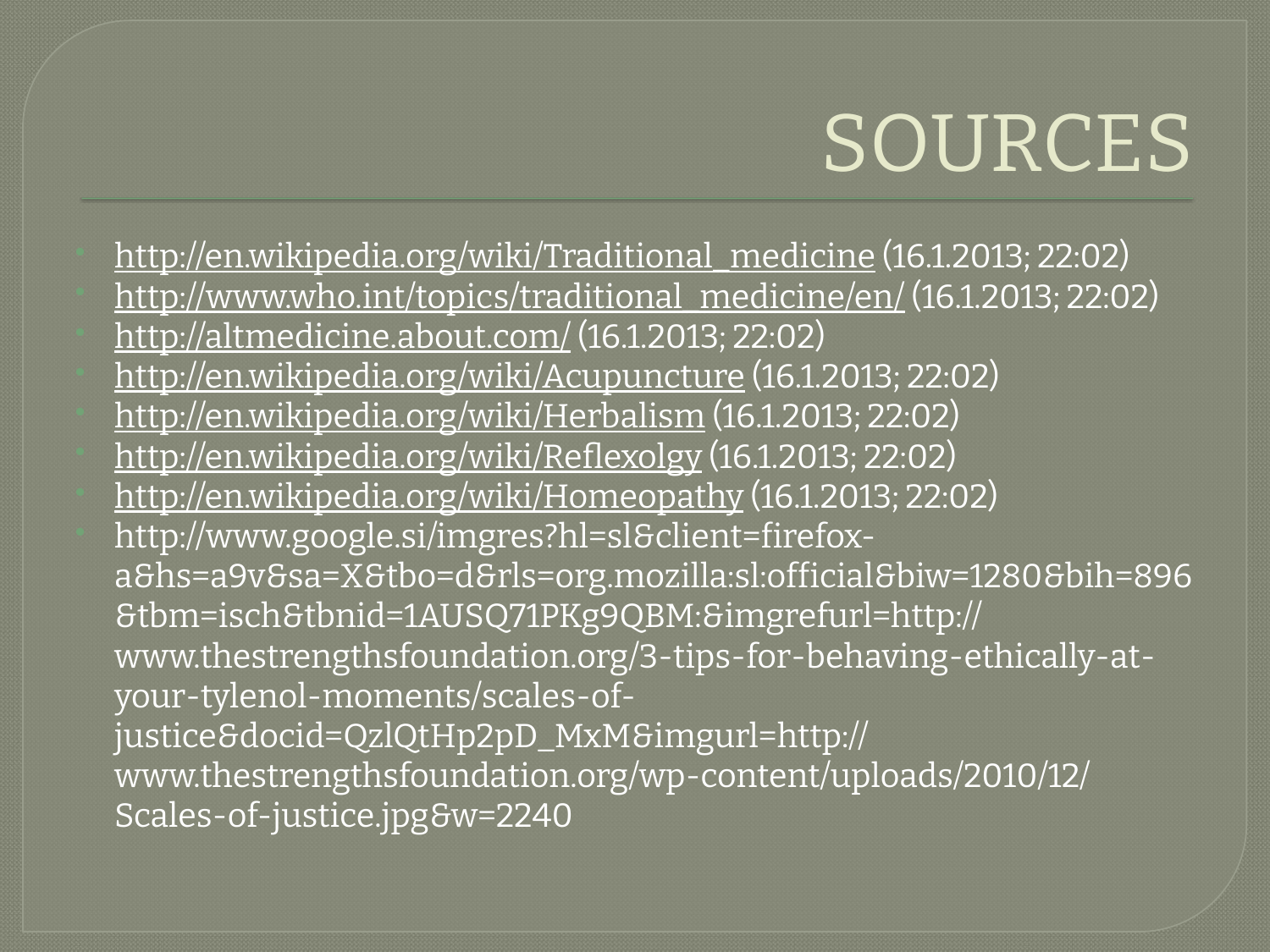

# SOURCES
http://en.wikipedia.org/wiki/Traditional_medicine (16.1.2013; 22:02)
http://www.who.int/topics/traditional_medicine/en/ (16.1.2013; 22:02)
http://altmedicine.about.com/ (16.1.2013; 22:02)
http://en.wikipedia.org/wiki/Acupuncture (16.1.2013; 22:02)
http://en.wikipedia.org/wiki/Herbalism (16.1.2013; 22:02)
http://en.wikipedia.org/wiki/Reflexolgy (16.1.2013; 22:02)
http://en.wikipedia.org/wiki/Homeopathy (16.1.2013; 22:02)
http://www.google.si/imgres?hl=sl&client=firefox-a&hs=a9v&sa=X&tbo=d&rls=org.mozilla:sl:official&biw=1280&bih=896&tbm=isch&tbnid=1AUSQ71PKg9QBM:&imgrefurl=http://www.thestrengthsfoundation.org/3-tips-for-behaving-ethically-at-your-tylenol-moments/scales-of-justice&docid=QzlQtHp2pD_MxM&imgurl=http://www.thestrengthsfoundation.org/wp-content/uploads/2010/12/Scales-of-justice.jpg&w=2240